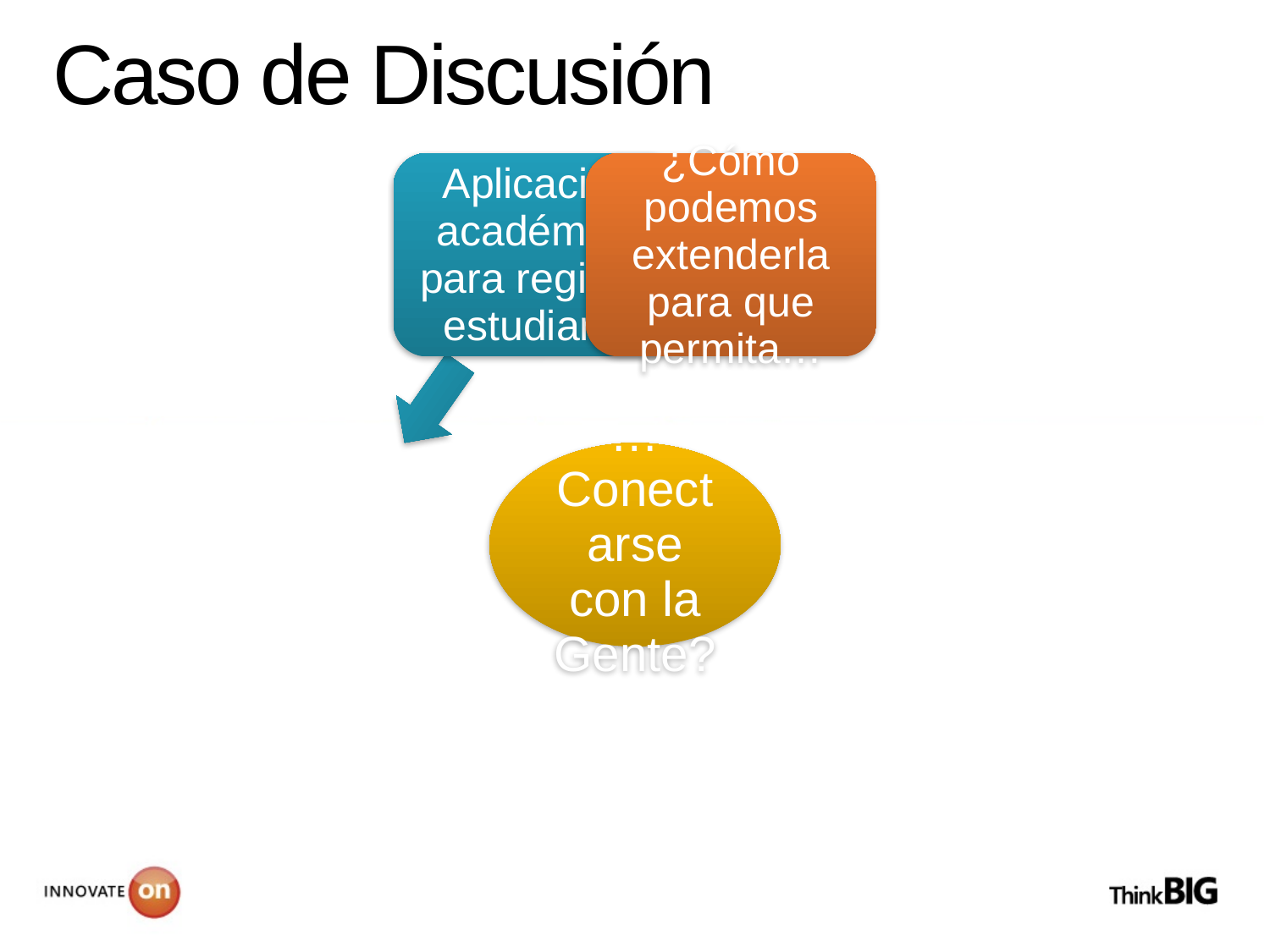

# Caso de Discusión
…Conectarse con la Gente?